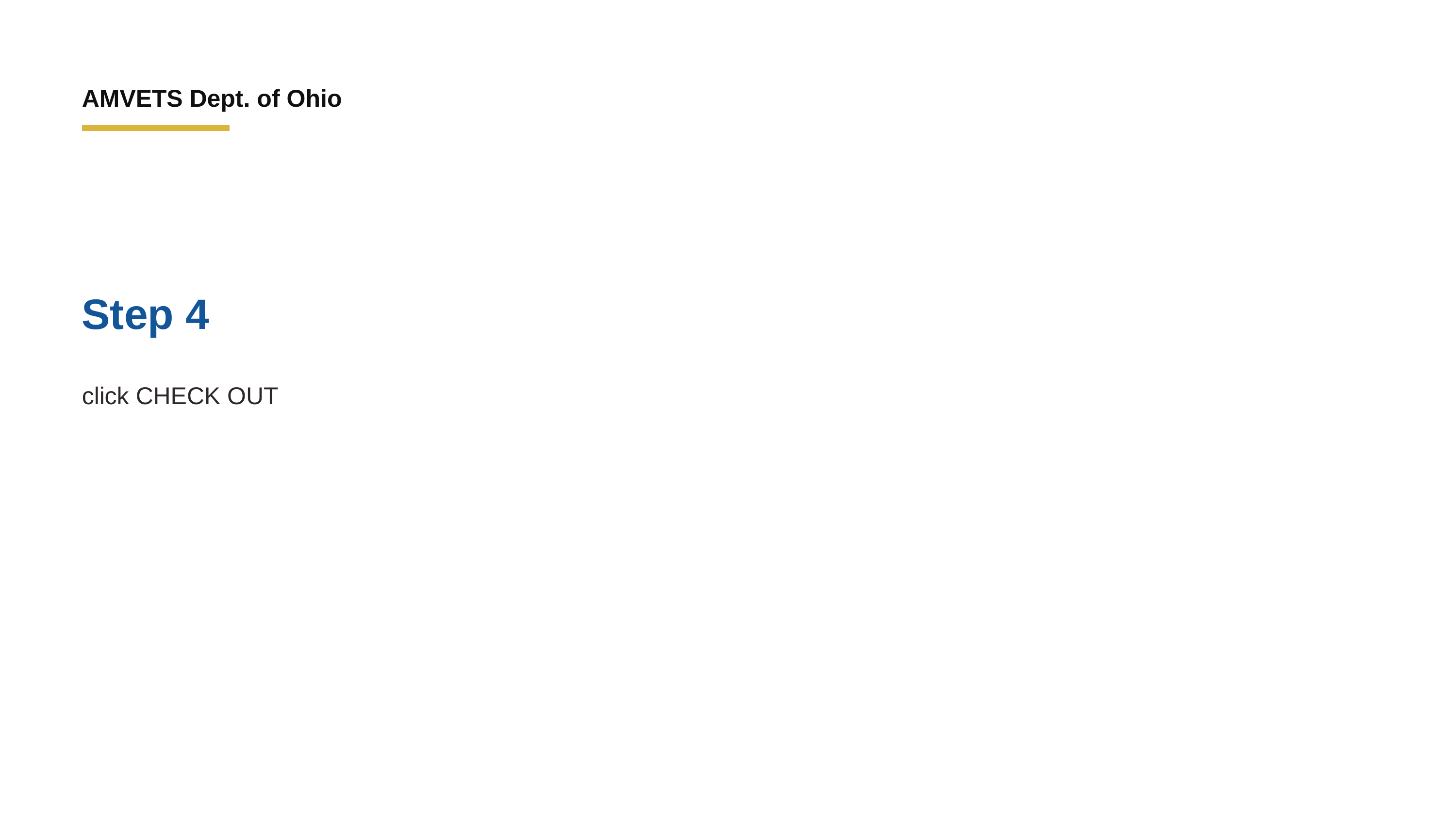

AMVETS Dept. of Ohio

Step 4
click CHECK OUT